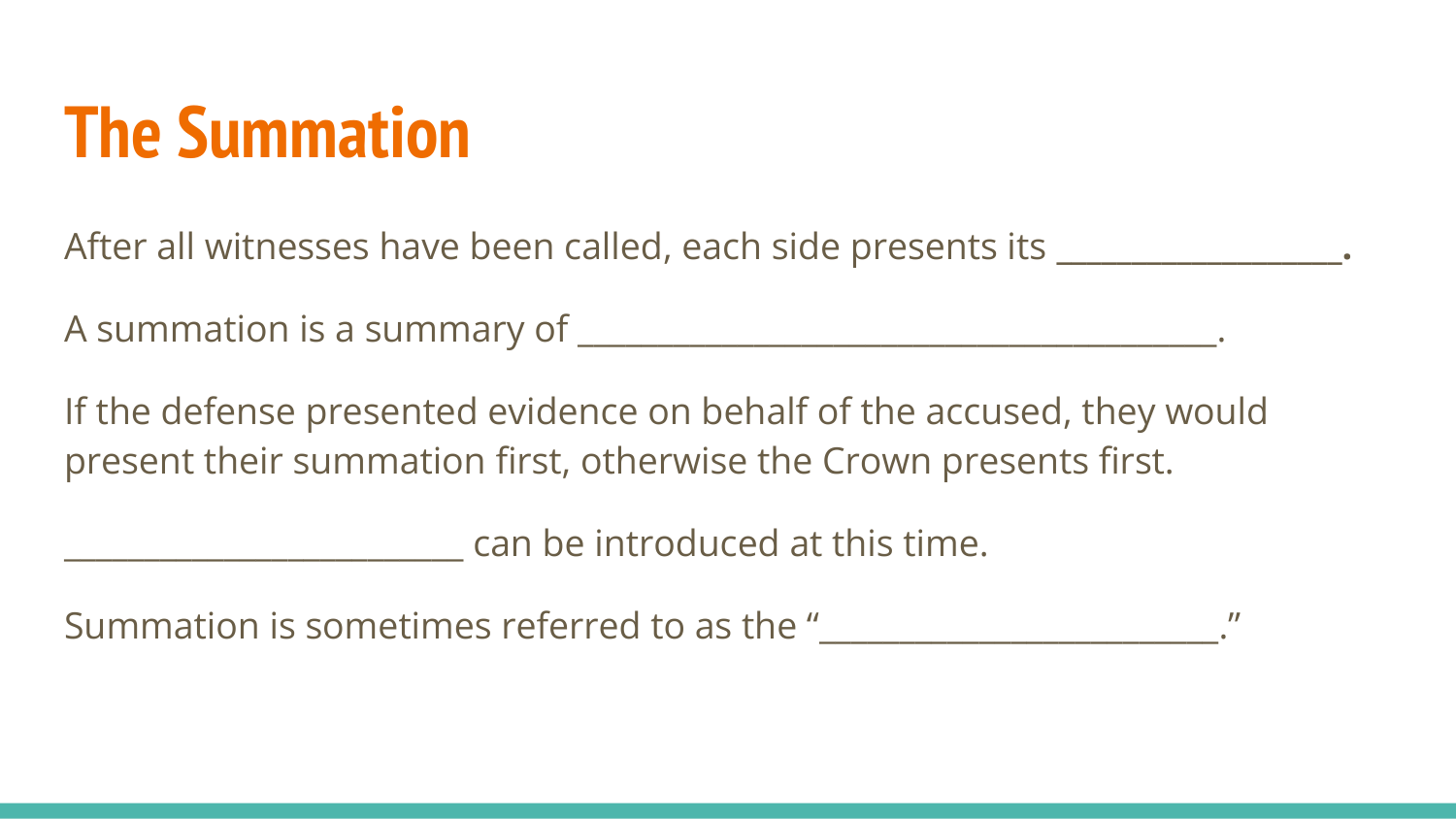

# The Summation
After all witnesses have been called, each side presents its ___________________.
A summation is a summary of ________________________________________.
If the defense presented evidence on behalf of the accused, they would present their summation first, otherwise the Crown presents first.
_________________________ can be introduced at this time.
Summation is sometimes referred to as the “_________________________.”